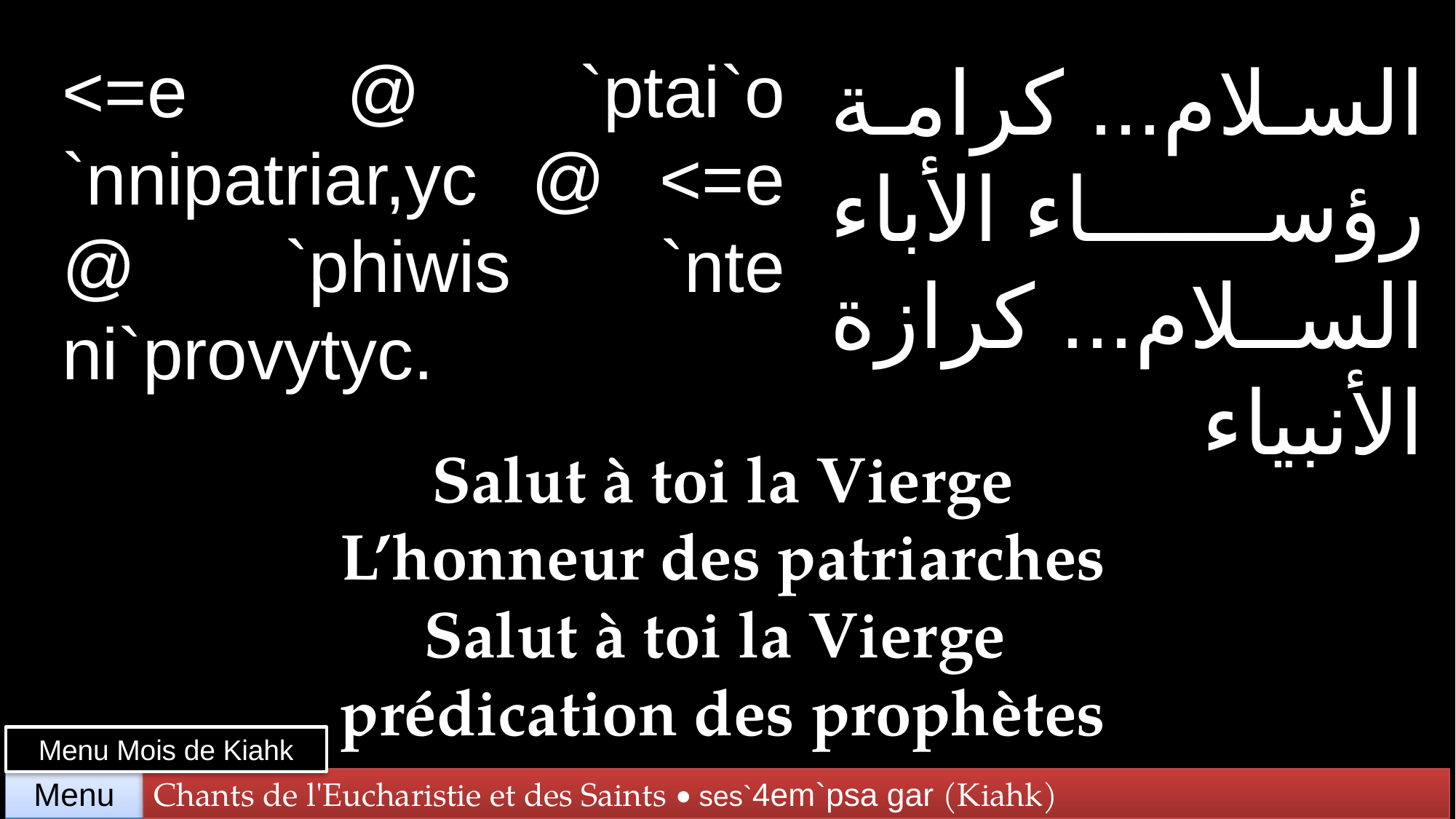

<=e @ `ptai`o `nnipatriar,yc @ <=e @ `phiwis `nte ni`provytyc.
السلام... كرامة رؤساء الأباء السلام... كرازة الأنبياء
Salut à toi la Vierge
L’honneur des patriarches
Salut à toi la Vierge
prédication des prophètes
Menu Mois de Kiahk
Chants de l'Eucharistie et des Saints • ses`4em`psa gar (Kiahk)
Menu